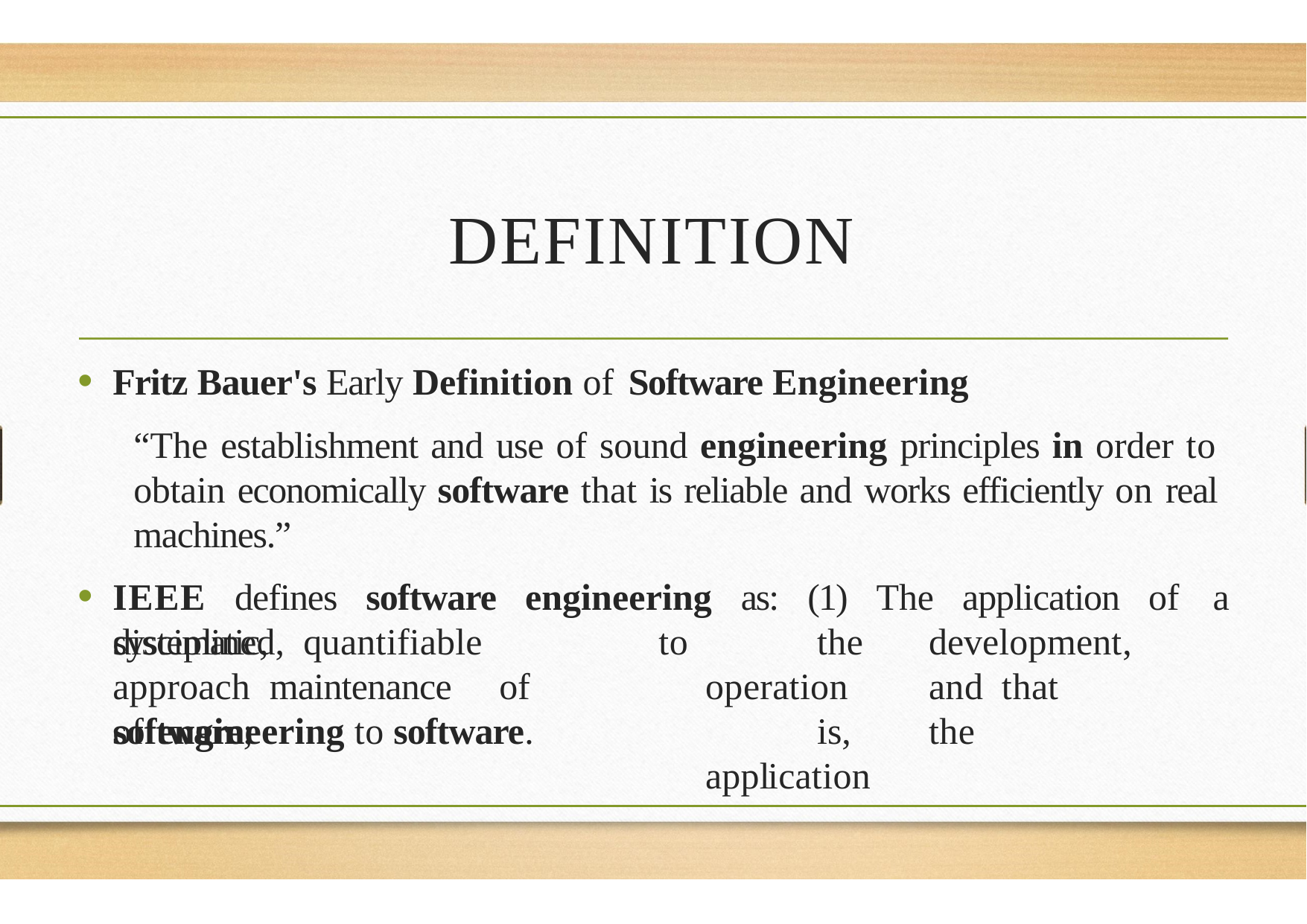

# DEFINITION
Fritz Bauer's Early Definition of Software Engineering
“The establishment and use of sound engineering principles in order to  obtain economically software that is reliable and works efficiently on real  machines.”
IEEE defines software engineering as: (1) The application of a systematic,
disciplined,	quantifiable		approach  maintenance		of	software;
to		the	development,	operation	and  that		is,	the		application
of engineering to software.